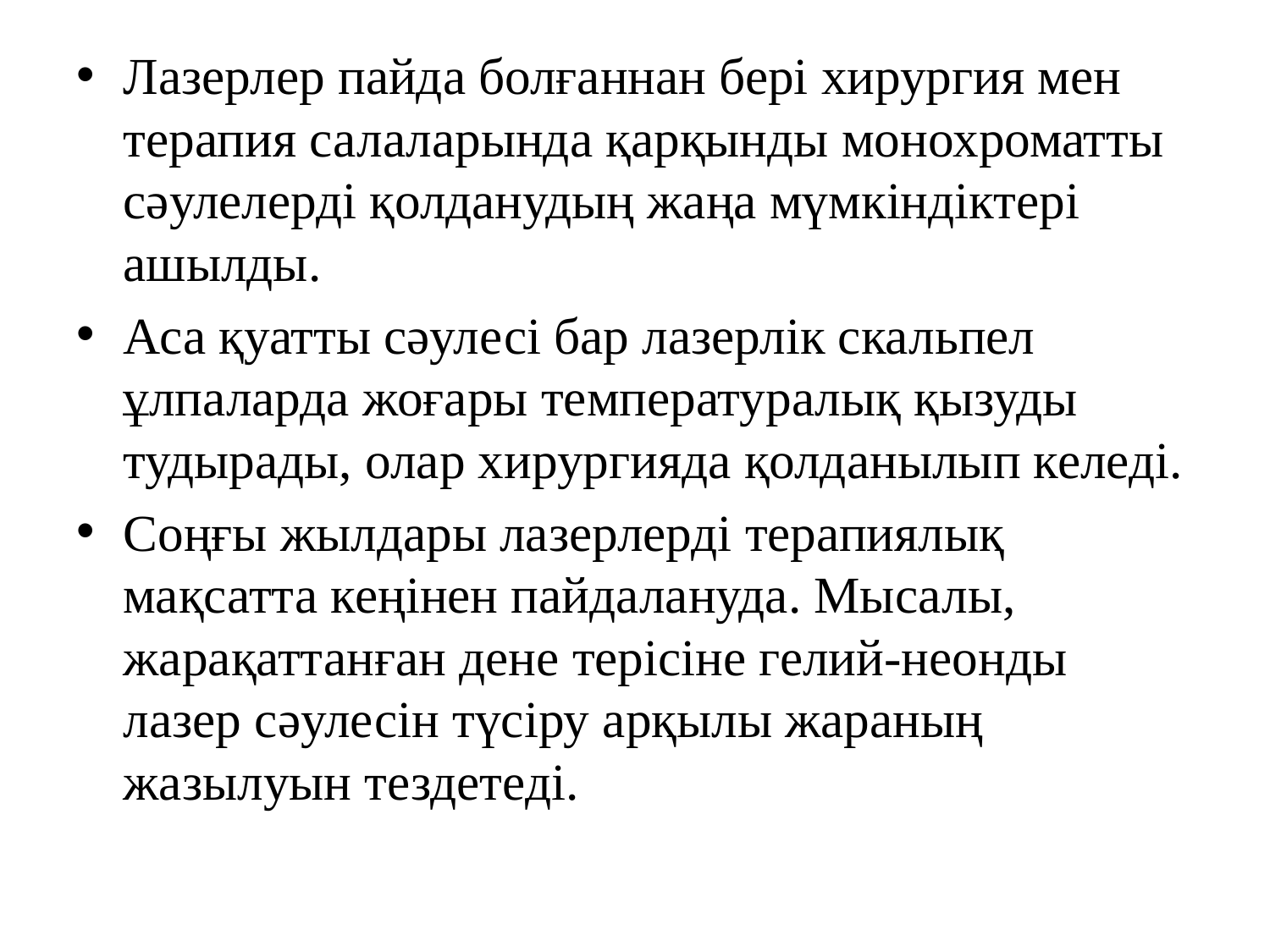

Лазерлер пайда болғаннан бері хирургия мен терапия салаларында қарқынды монохроматты сәулелерді қолданудың жаңа мүмкіндіктері ашылды.
Аса қуатты сәулесі бар лазерлік скальпел ұлпаларда жоғары температуралық қызуды тудырады, олар хирургияда қолданылып келеді.
Соңғы жылдары лазерлерді терапиялық мақсатта кеңінен пайдалануда. Мысалы, жарақаттанған дене терісіне гелий-неонды лазер сәулесін түсіру арқылы жараның жазылуын тездетеді.